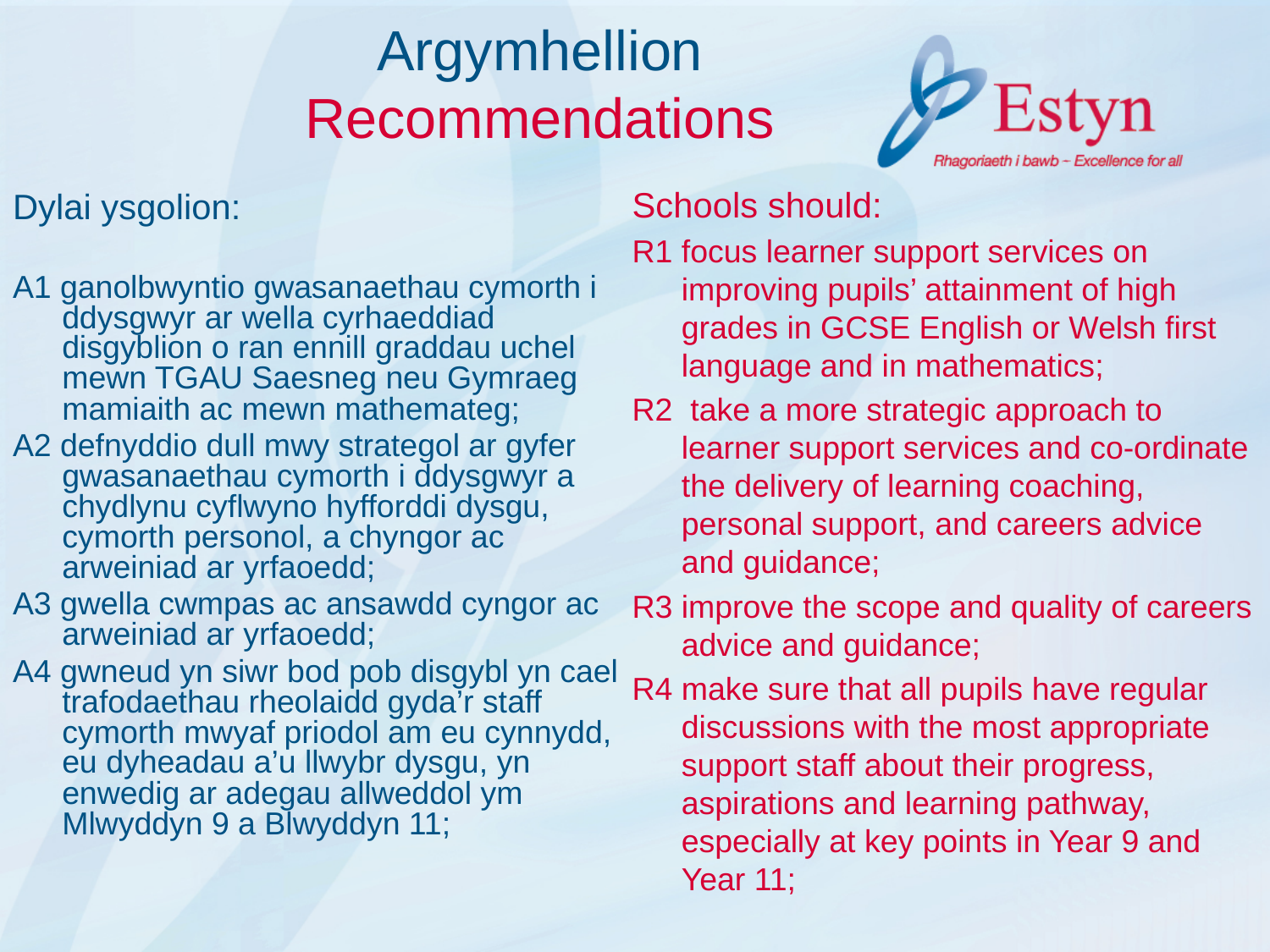

# Argymhellion Recommendations
Schools should:
R1 focus learner support services on improving pupils’ attainment of high grades in GCSE English or Welsh first language and in mathematics;
R2  take a more strategic approach to learner support services and co-ordinate the delivery of learning coaching, personal support, and careers advice and guidance;
R3 improve the scope and quality of careers advice and guidance;
R4 make sure that all pupils have regular discussions with the most appropriate support staff about their progress, aspirations and learning pathway, especially at key points in Year 9 and Year 11;
Dylai ysgolion:

A1 ganolbwyntio gwasanaethau cymorth i ddysgwyr ar wella cyrhaeddiad disgyblion o ran ennill graddau uchel mewn TGAU Saesneg neu Gymraeg mamiaith ac mewn mathemateg;
A2 defnyddio dull mwy strategol ar gyfer gwasanaethau cymorth i ddysgwyr a chydlynu cyflwyno hyfforddi dysgu, cymorth personol, a chyngor ac arweiniad ar yrfaoedd;
A3 gwella cwmpas ac ansawdd cyngor ac arweiniad ar yrfaoedd;
A4 gwneud yn siwr bod pob disgybl yn cael trafodaethau rheolaidd gyda’r staff cymorth mwyaf priodol am eu cynnydd, eu dyheadau a’u llwybr dysgu, yn enwedig ar adegau allweddol ym Mlwyddyn 9 a Blwyddyn 11;